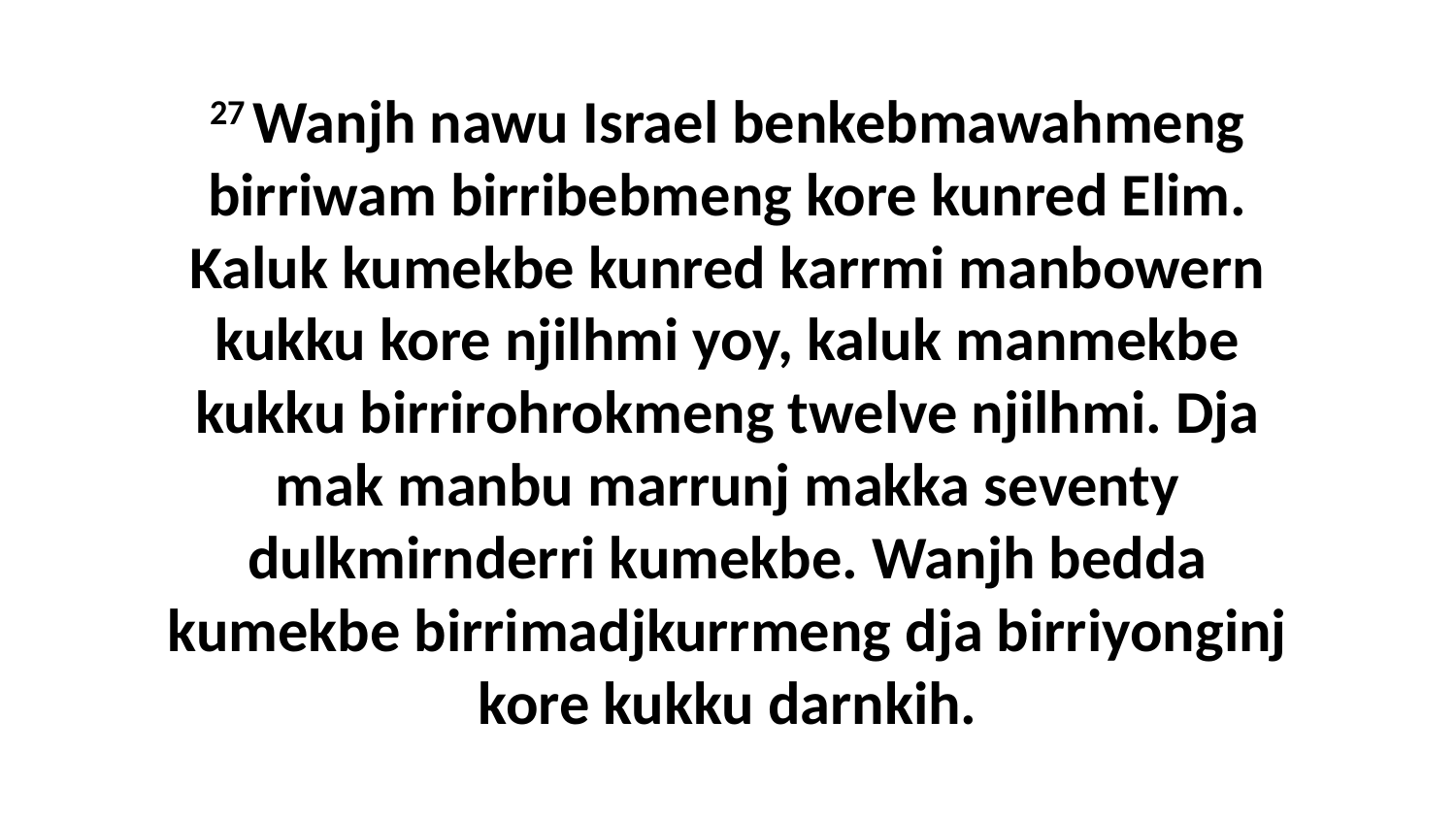

27 Wanjh nawu Israel benkebmawahmeng birriwam birribebmeng kore kunred Elim. Kaluk kumekbe kunred karrmi manbowern kukku kore njilhmi yoy, kaluk manmekbe kukku birrirohrokmeng twelve njilhmi. Dja mak manbu marrunj makka seventy dulkmirnderri kumekbe. Wanjh bedda kumekbe birrimadjkurrmeng dja birriyonginj kore kukku darnkih.